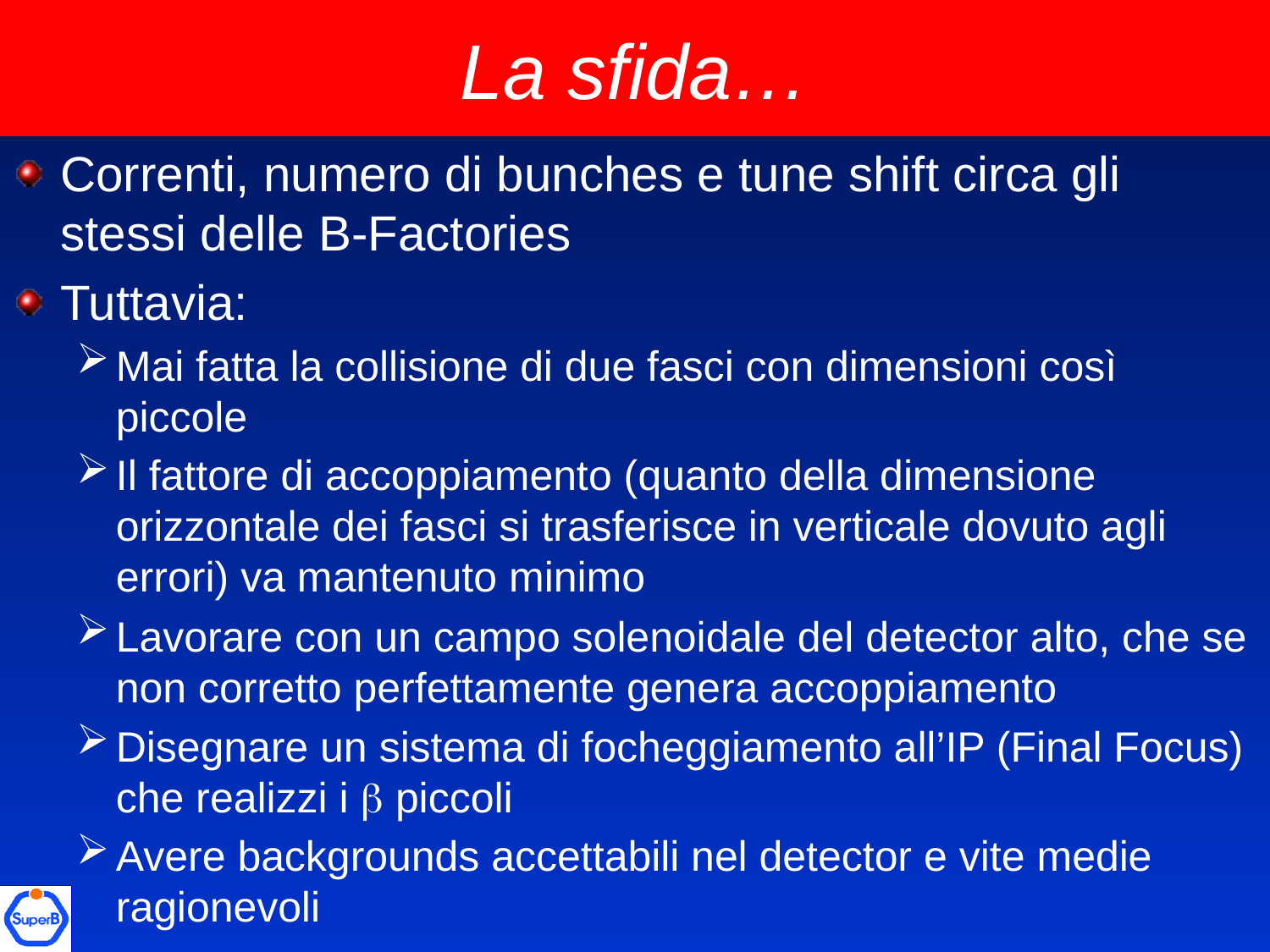

# La sfida…
Correnti, numero di bunches e tune shift circa gli stessi delle B-Factories
Tuttavia:
Mai fatta la collisione di due fasci con dimensioni così piccole
Il fattore di accoppiamento (quanto della dimensione orizzontale dei fasci si trasferisce in verticale dovuto agli errori) va mantenuto minimo
Lavorare con un campo solenoidale del detector alto, che se non corretto perfettamente genera accoppiamento
Disegnare un sistema di focheggiamento all’IP (Final Focus) che realizzi i β piccoli
Avere backgrounds accettabili nel detector e vite medie ragionevoli